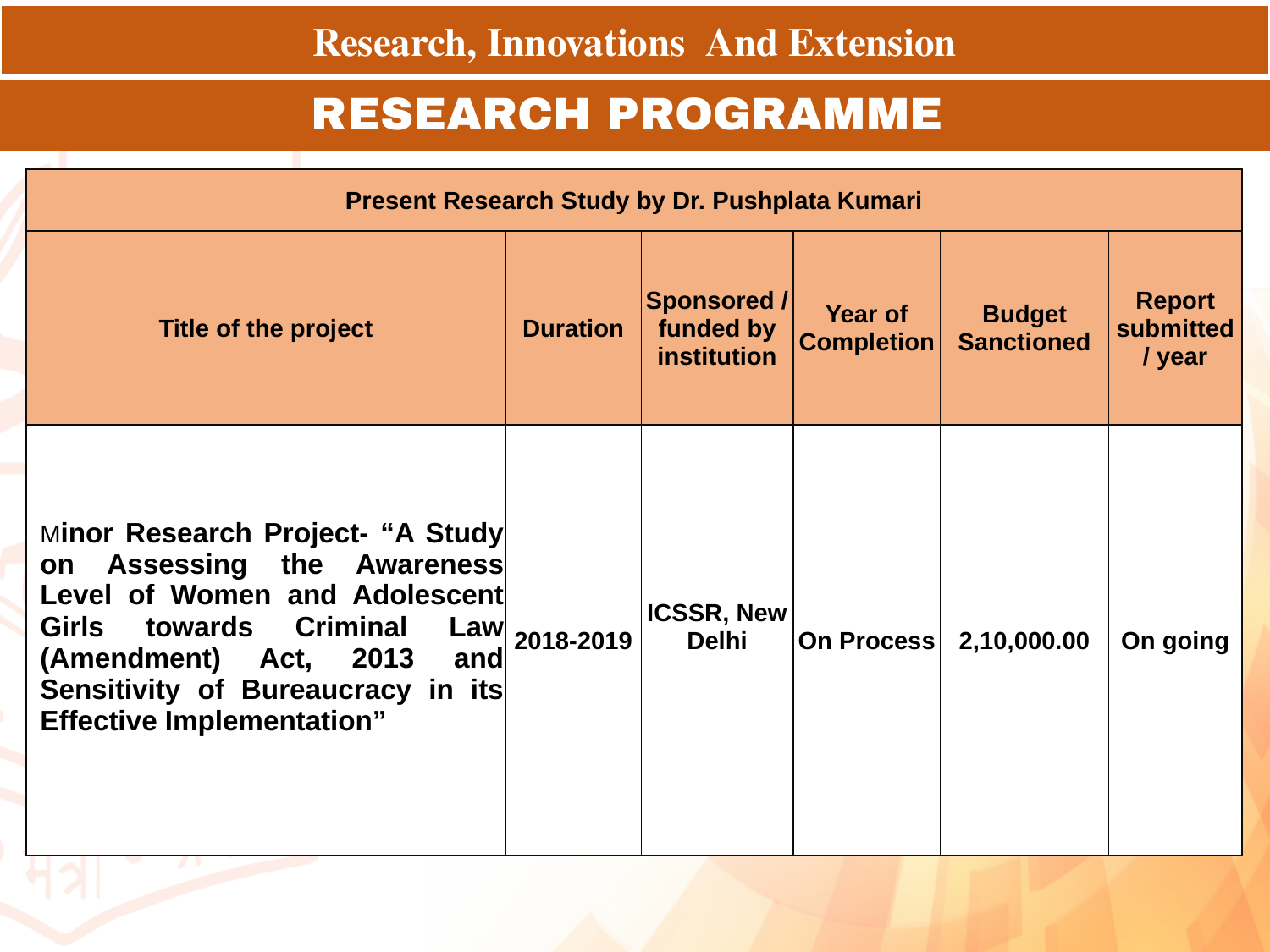

Research, Innovations  And Extension
# RESEARCH PROGRAMME
| Present Research Study by Dr. Pushplata Kumari |  |  |  |  |  |
| --- | --- | --- | --- | --- | --- |
| Title of the project | Duration | Sponsored / funded by institution | Year of Completion | Budget Sanctioned | Report submitted / year |
| Minor Research Project- “A Study on Assessing the Awareness Level of Women and Adolescent Girls towards Criminal Law (Amendment) Act, 2013 and Sensitivity of Bureaucracy in its Effective Implementation” | 2018-2019 | ICSSR, New Delhi | On Process | 2,10,000.00 | On going |